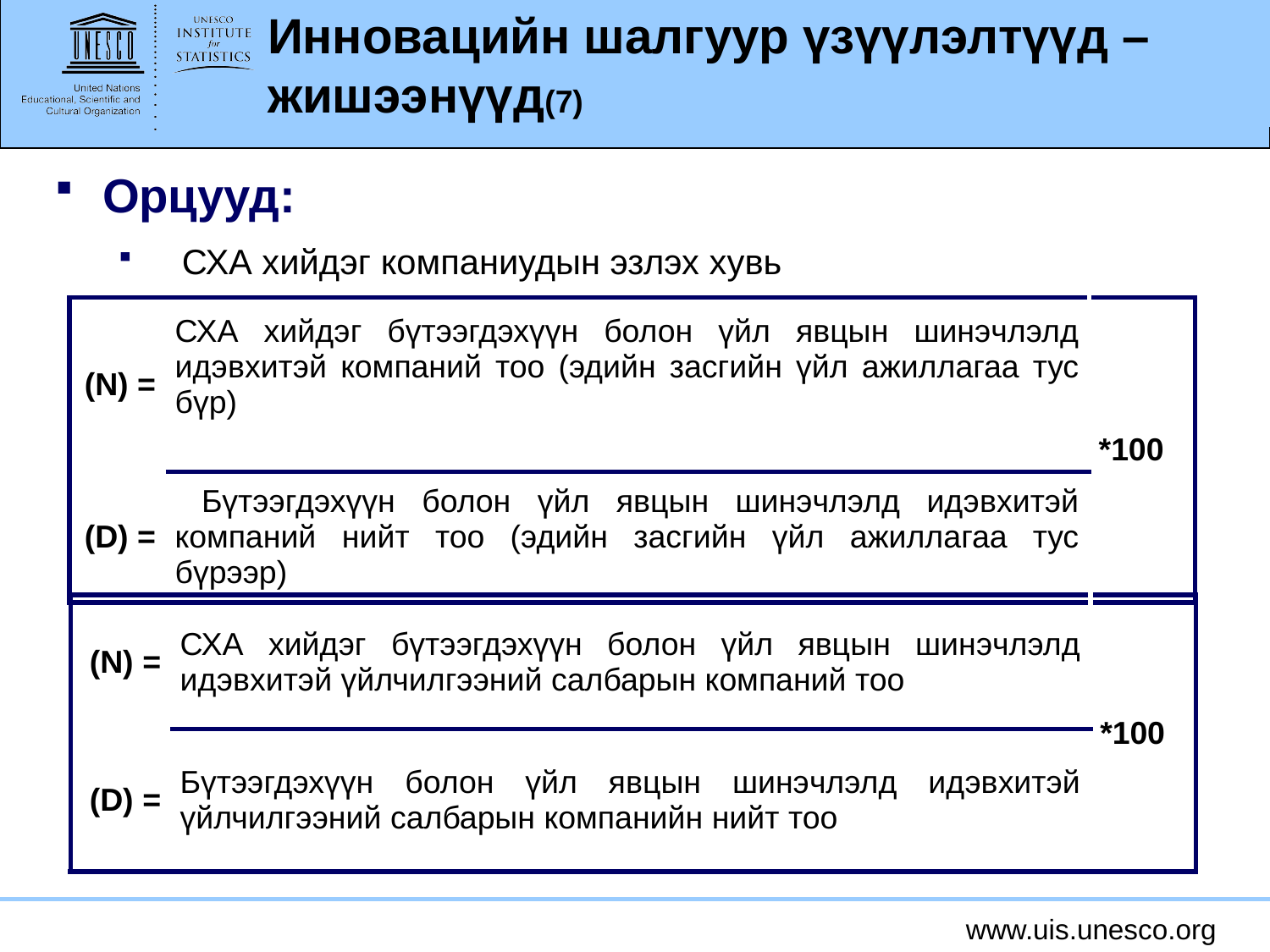

# Инновацийн шалгуур үзүүлэлтүүд – жишээнүүд(7)
Орцууд:
СХА хийдэг компаниудын эзлэх хувь
| (N) = | СХА хийдэг бүтээгдэхүүн болон үйл явцын шинэчлэлд идэвхитэй компаний тоо (эдийн засгийн үйл ажиллагаа тус бүр) | \*100 |
| --- | --- | --- |
| (D) = | Бүтээгдэхүүн болон үйл явцын шинэчлэлд идэвхитэй компаний нийт тоо (эдийн засгийн үйл ажиллагаа тус бүрээр) |  |
| (N) = | СХА хийдэг бүтээгдэхүүн болон үйл явцын шинэчлэлд идэвхитэй үйлчилгээний салбарын компаний тоо | \*100 |
| --- | --- | --- |
| (D) = | Бүтээгдэхүүн болон үйл явцын шинэчлэлд идэвхитэй үйлчилгээний салбарын компанийн нийт тоо |  |